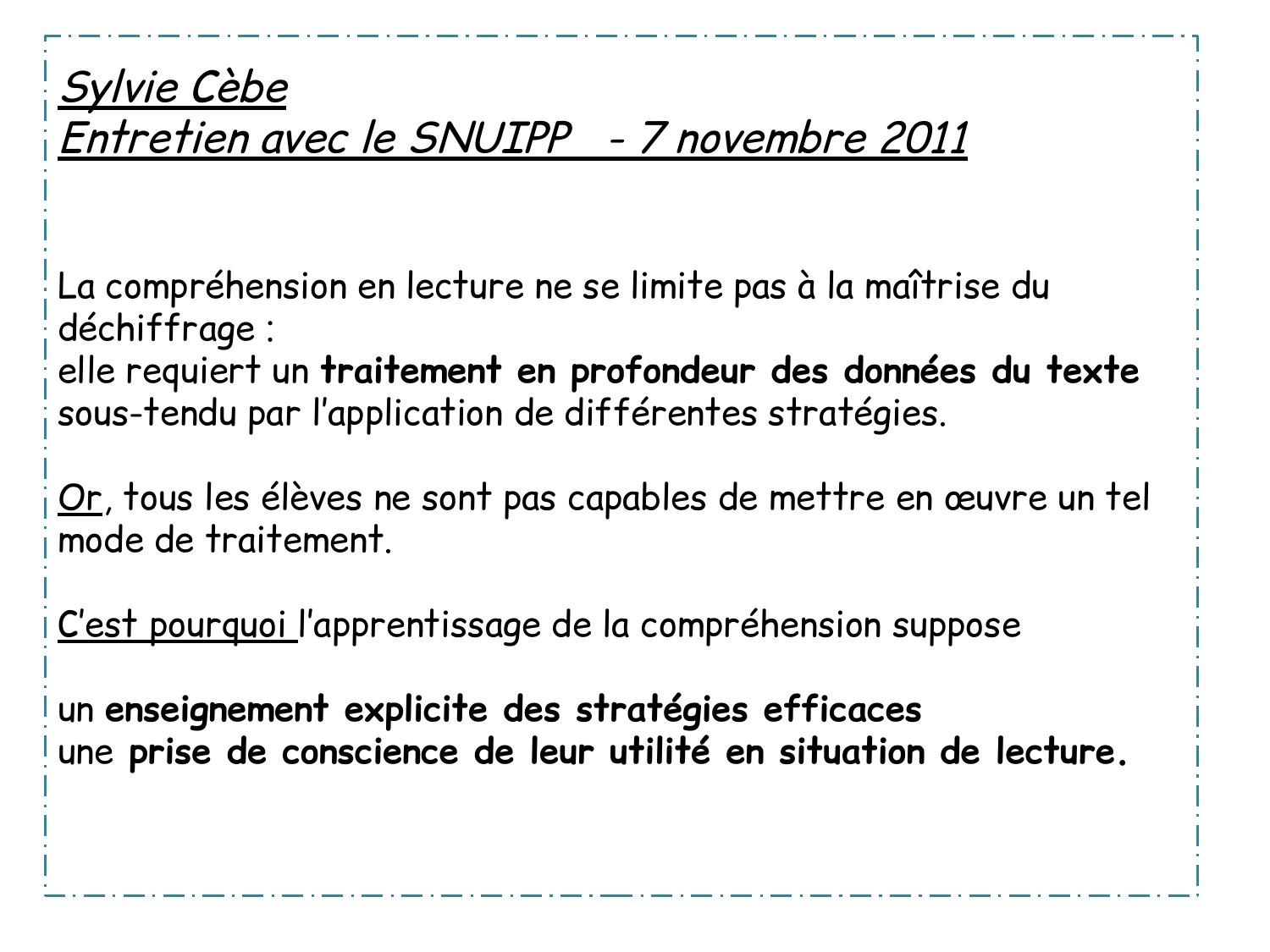

# Sylvie Cèbe Entretien avec le SNUIPP   - 7 novembre 2011 La compréhension en lecture ne se limite pas à la maîtrise du déchiffrage : elle requiert un traitement en profondeur des données du texte sous-tendu par l’application de différentes stratégies. Or, tous les élèves ne sont pas capables de mettre en œuvre un tel mode de traitement. C’est pourquoi l’apprentissage de la compréhension suppose un enseignement explicite des stratégies efficaces une prise de conscience de leur utilité en situation de lecture.